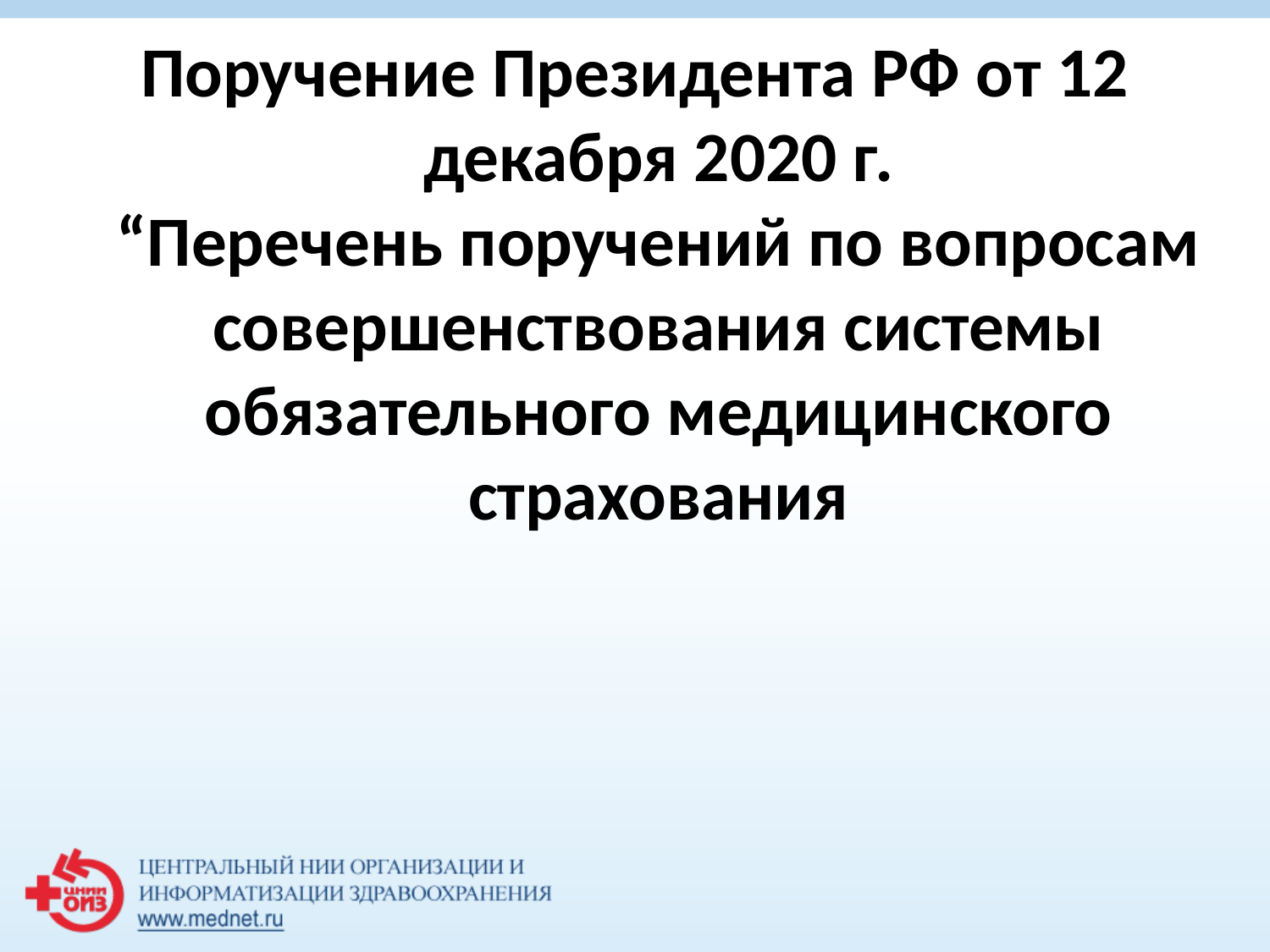

Поручение Президента РФ от 12 декабря 2020 г.
“Перечень поручений по вопросам совершенствования системы обязательного медицинского страхования